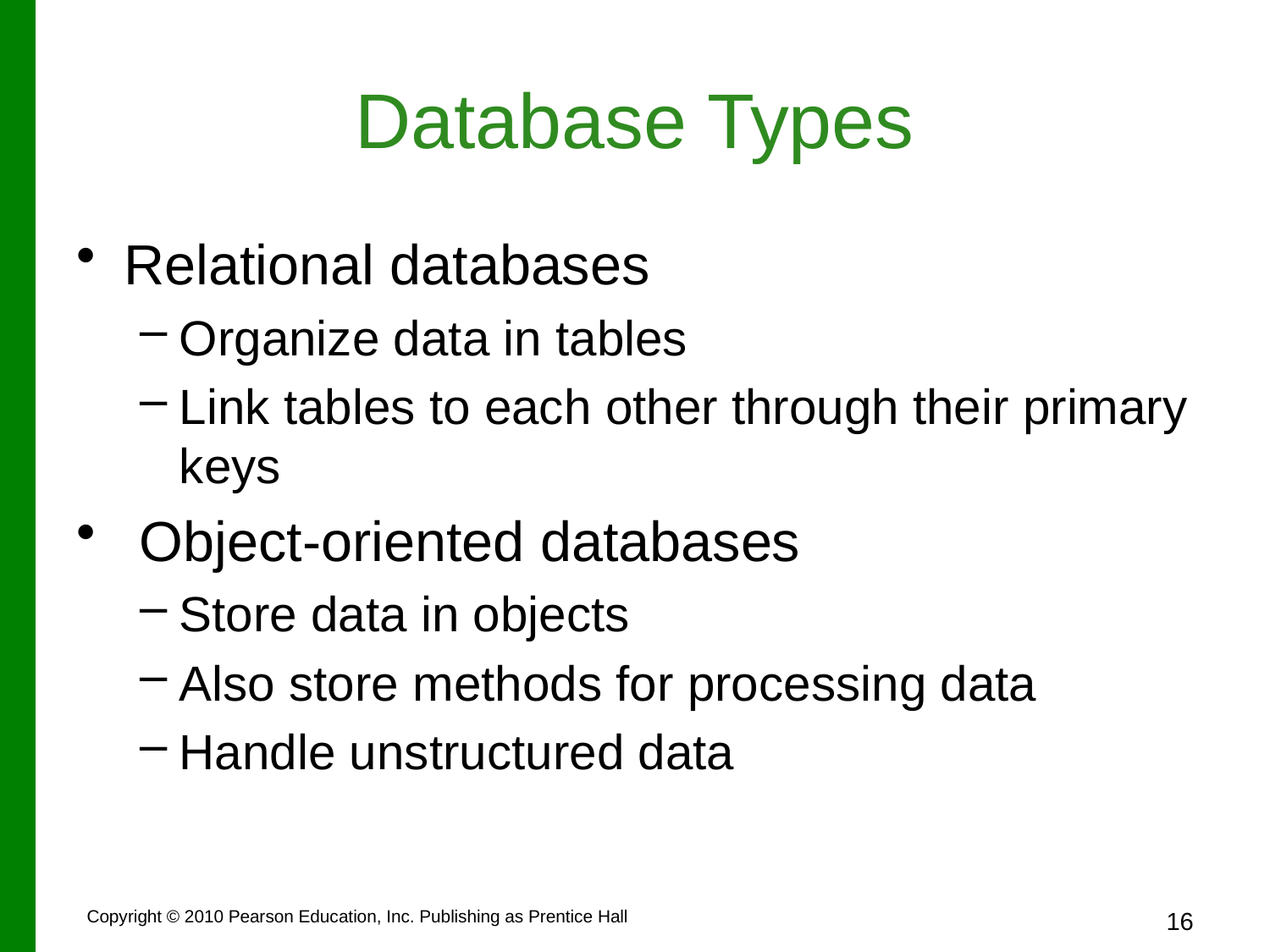

# Database Types
Relational databases
Organize data in tables
Link tables to each other through their primary keys
 Object-oriented databases
Store data in objects
Also store methods for processing data
Handle unstructured data
Copyright © 2010 Pearson Education, Inc. Publishing as Prentice Hall
16